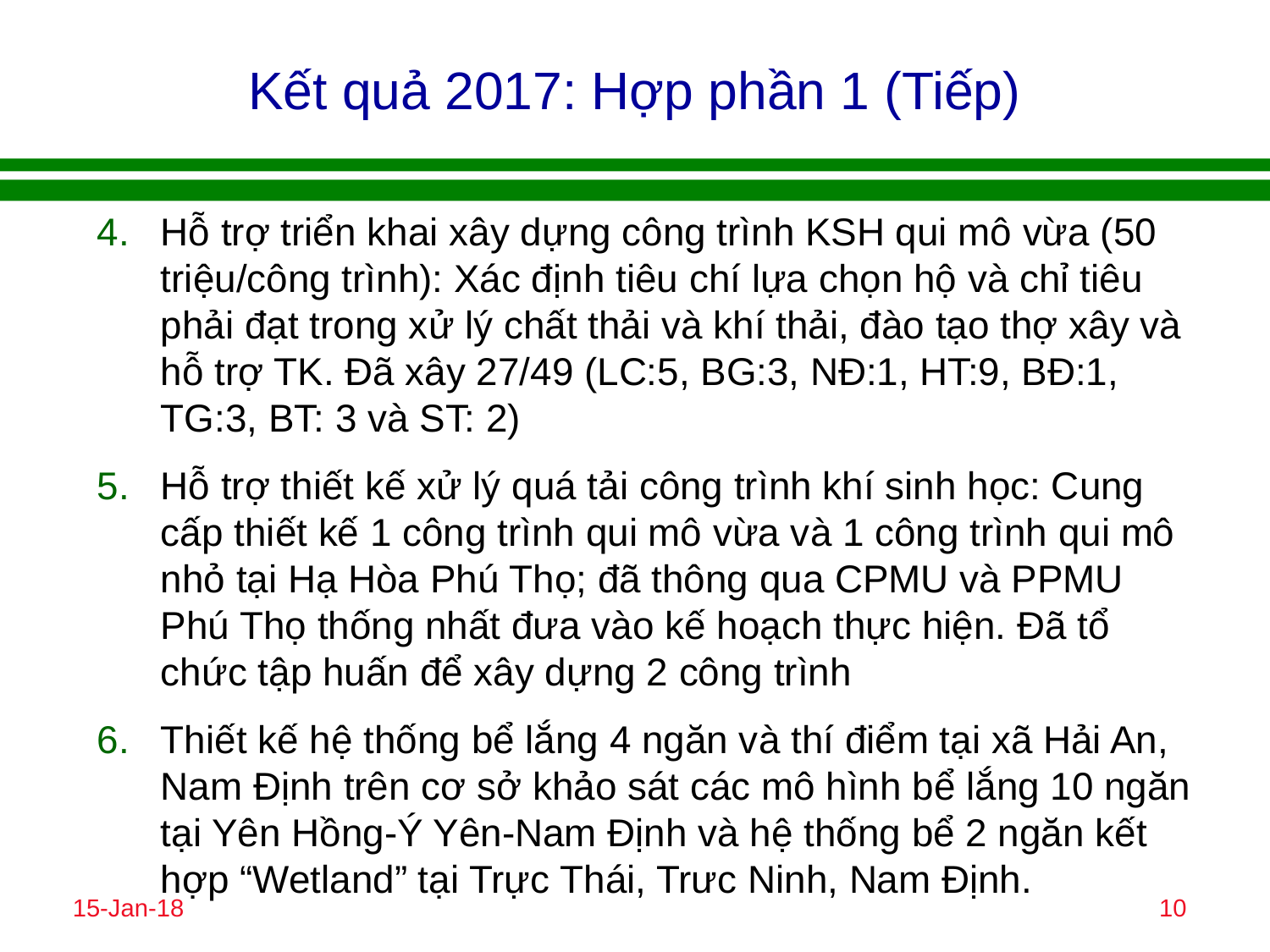

# Kết quả 2017: Hợp phần 1 (Tiếp)
Hỗ trợ triển khai xây dựng công trình KSH qui mô vừa (50 triệu/công trình): Xác định tiêu chí lựa chọn hộ và chỉ tiêu phải đạt trong xử lý chất thải và khí thải, đào tạo thợ xây và hỗ trợ TK. Đã xây 27/49 (LC:5, BG:3, NĐ:1, HT:9, BĐ:1, TG:3, BT: 3 và ST: 2)
Hỗ trợ thiết kế xử lý quá tải công trình khí sinh học: Cung cấp thiết kế 1 công trình qui mô vừa và 1 công trình qui mô nhỏ tại Hạ Hòa Phú Thọ; đã thông qua CPMU và PPMU Phú Thọ thống nhất đưa vào kế hoạch thực hiện. Đã tổ chức tập huấn để xây dựng 2 công trình
Thiết kế hệ thống bể lắng 4 ngăn và thí điểm tại xã Hải An, Nam Định trên cơ sở khảo sát các mô hình bể lắng 10 ngăn tại Yên Hồng-Ý Yên-Nam Định và hệ thống bể 2 ngăn kết hợp “Wetland” tại Trực Thái, Trưc Ninh, Nam Định.

15-Jan-18
10